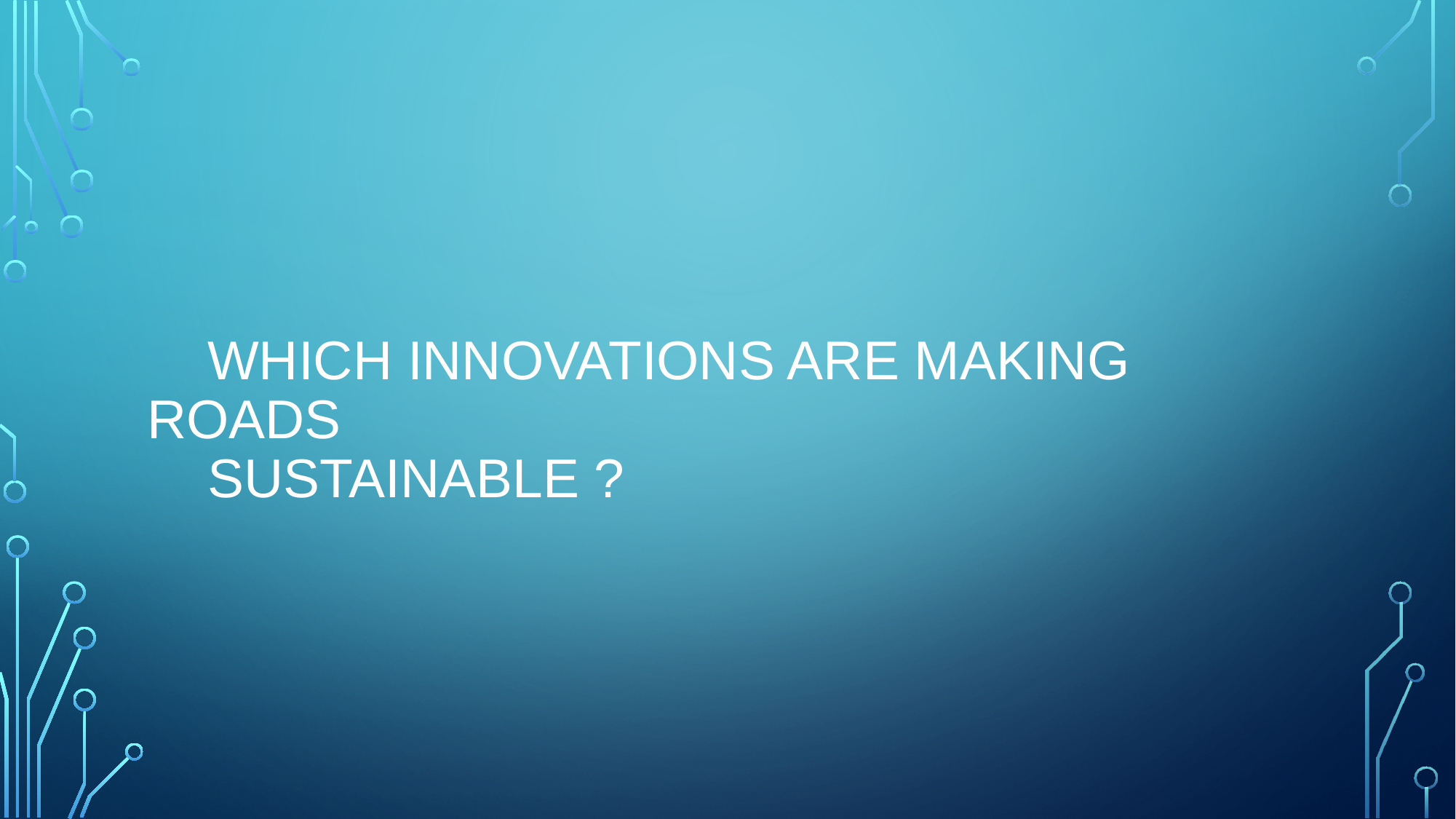

# Which innovations are making roads sustainable ?